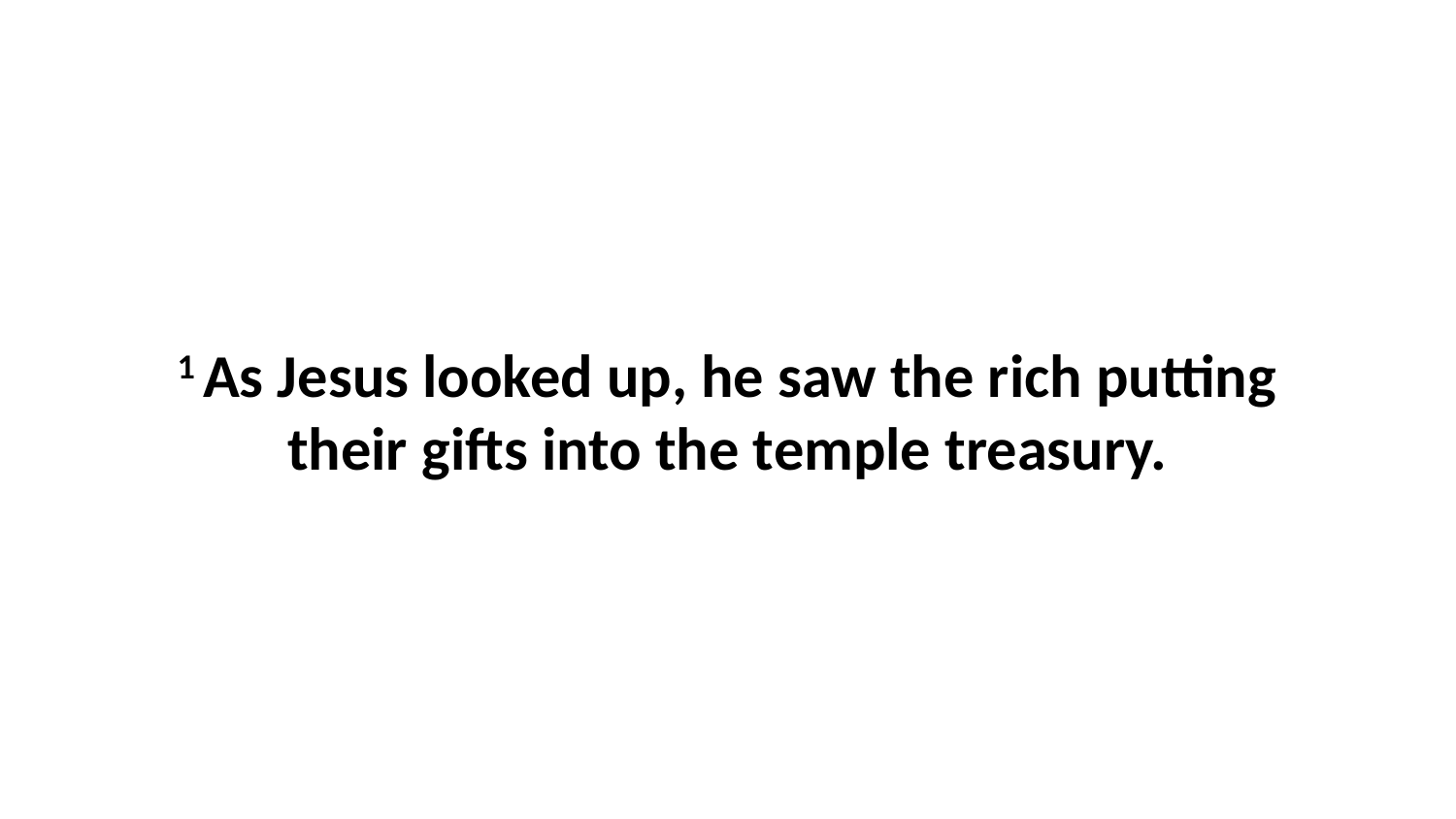

1 As Jesus looked up, he saw the rich putting their gifts into the temple treasury.